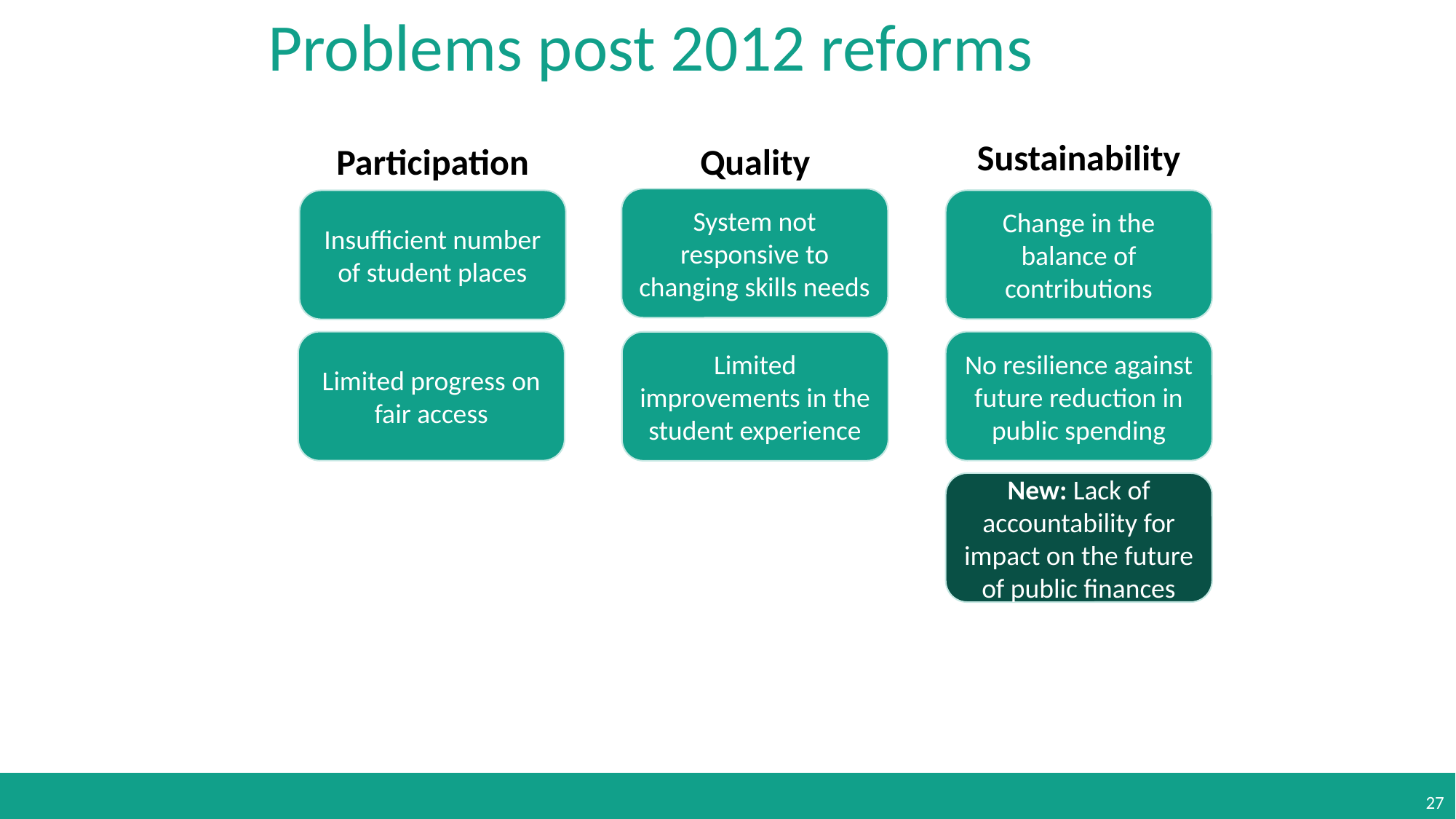

# Problems post 2012 reforms
Sustainability
Participation
Quality
System not responsive to changing skills needs
Change in the balance of contributions
Insufficient number of student places
Limited progress on fair access
No resilience against future reduction in public spending
Limited improvements in the student experience
New: Lack of accountability for impact on the future of public finances

27